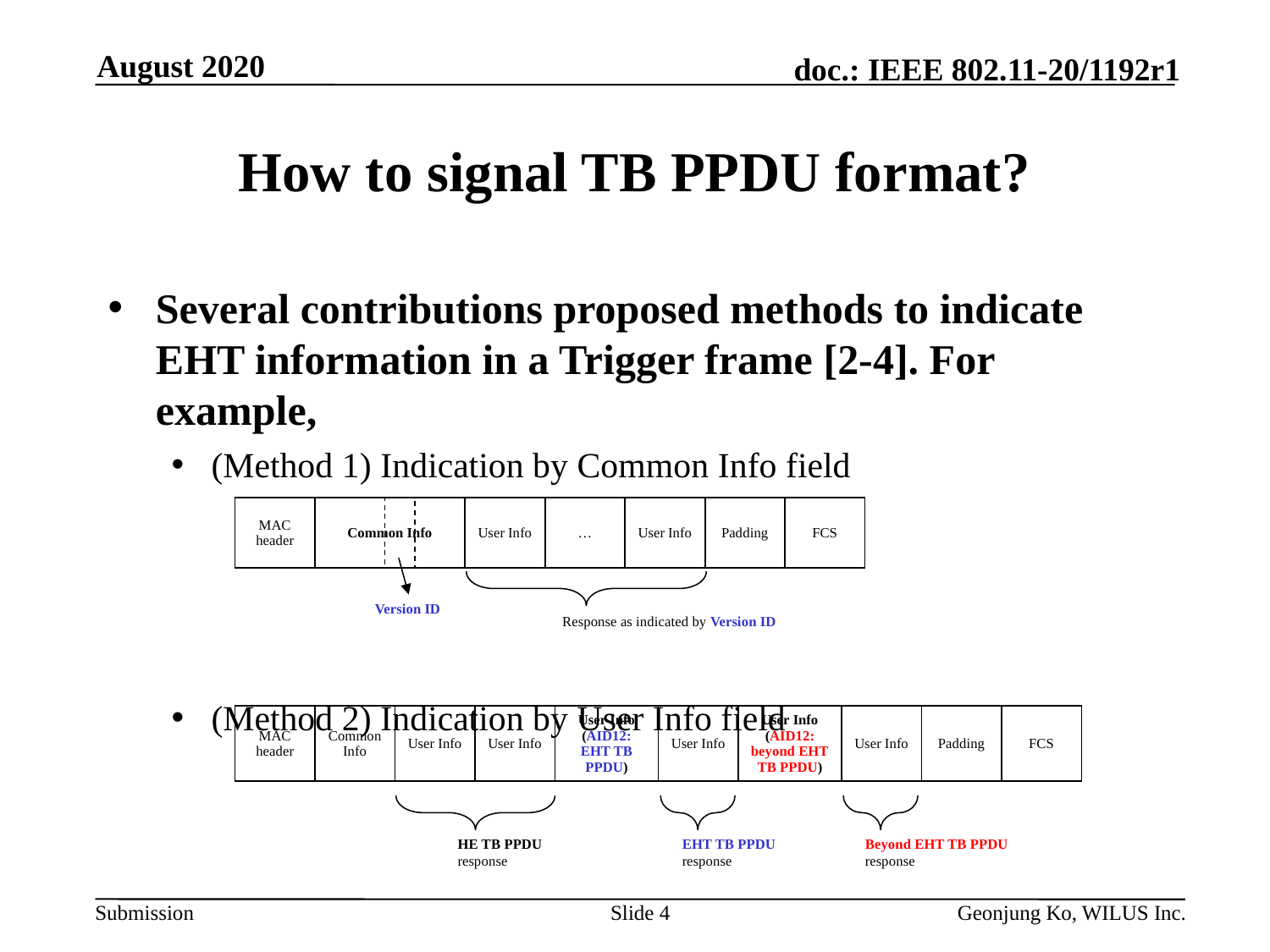

August 2020
# How to signal TB PPDU format?
Several contributions proposed methods to indicate EHT information in a Trigger frame [2-4]. For example,
(Method 1) Indication by Common Info field

(Method 2) Indication by User Info field

| MAC header | Common Info | User Info | … | User Info | Padding | FCS |
| --- | --- | --- | --- | --- | --- | --- |

Version ID
Response as indicated by Version ID
| MAC header | Common Info | User Info | User Info | User Info (AID12: EHT TB PPDU) | User Info | User Info (AID12: beyond EHT TB PPDU) | User Info | Padding | FCS |
| --- | --- | --- | --- | --- | --- | --- | --- | --- | --- |

HE TB PPDU response
EHT TB PPDU response
Beyond EHT TB PPDU response
Slide 4
Geonjung Ko, WILUS Inc.